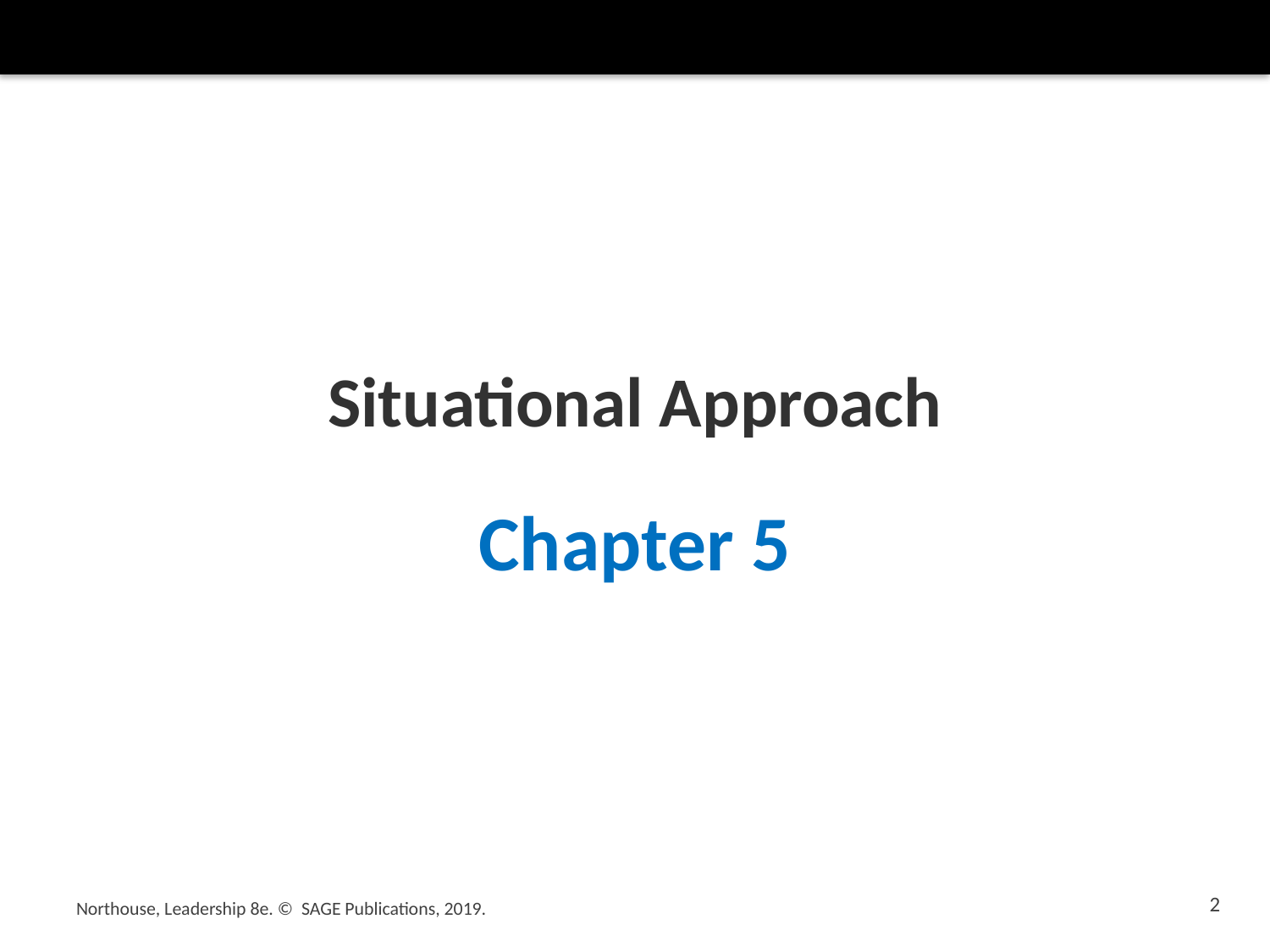

# Situational Approach
Chapter 5

2
Northouse, Leadership 8e. ©  SAGE Publications, 2019.